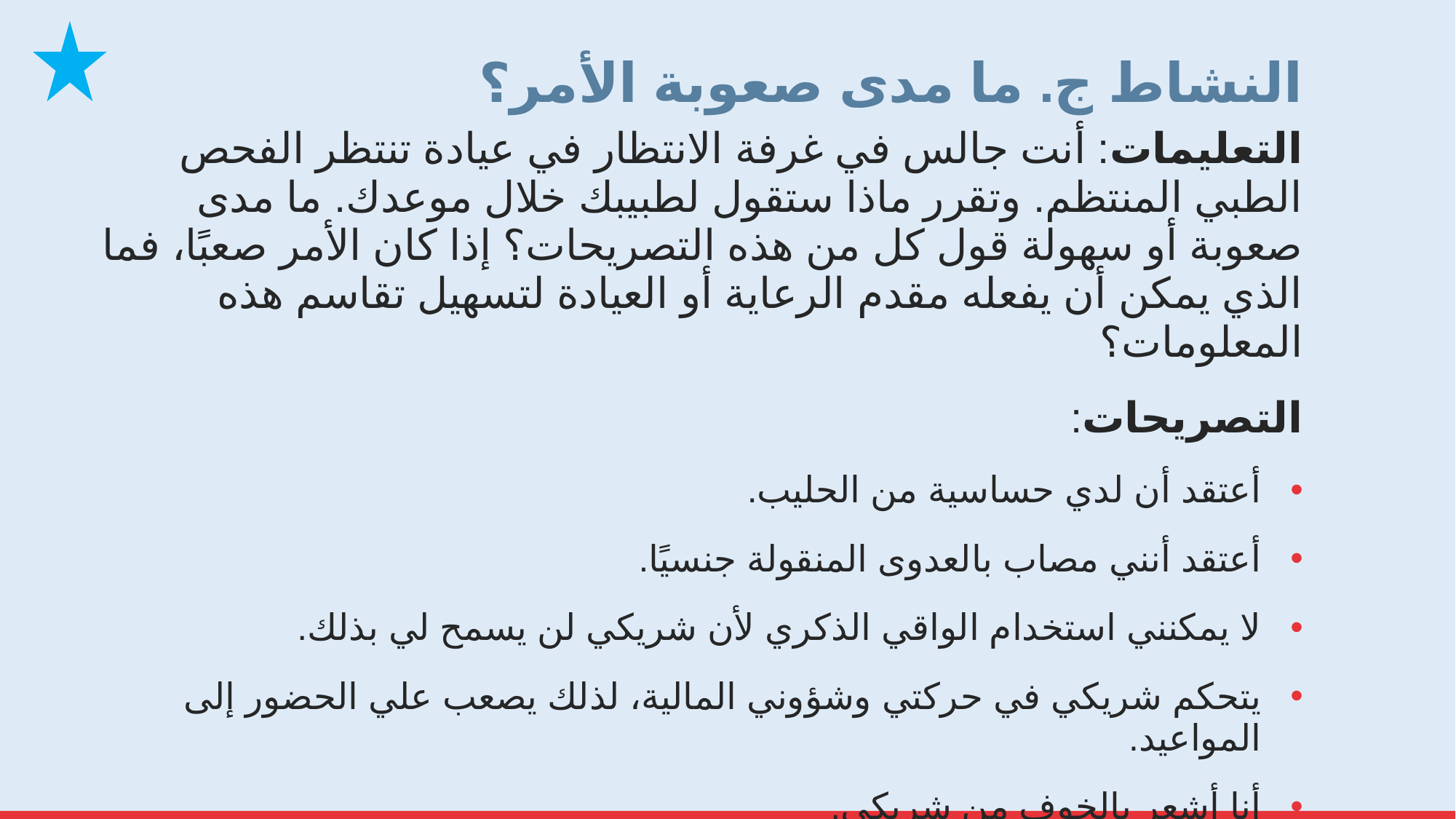

# النشاط ج. ما مدى صعوبة الأمر؟
التعليمات: أنت جالس في غرفة الانتظار في عيادة تنتظر الفحص الطبي المنتظم. وتقرر ماذا ستقول لطبيبك خلال موعدك. ما مدى صعوبة أو سهولة قول كل من هذه التصريحات؟ إذا كان الأمر صعبًا، فما الذي يمكن أن يفعله مقدم الرعاية أو العيادة لتسهيل تقاسم هذه المعلومات؟
التصريحات:
أعتقد أن لدي حساسية من الحليب.
أعتقد أنني مصاب بالعدوى المنقولة جنسيًا.
لا يمكنني استخدام الواقي الذكري لأن شريكي لن يسمح لي بذلك.
يتحكم شريكي في حركتي وشؤوني المالية، لذلك يصعب علي الحضور إلى المواعيد.
أنا أشعر بالخوف من شريكي.